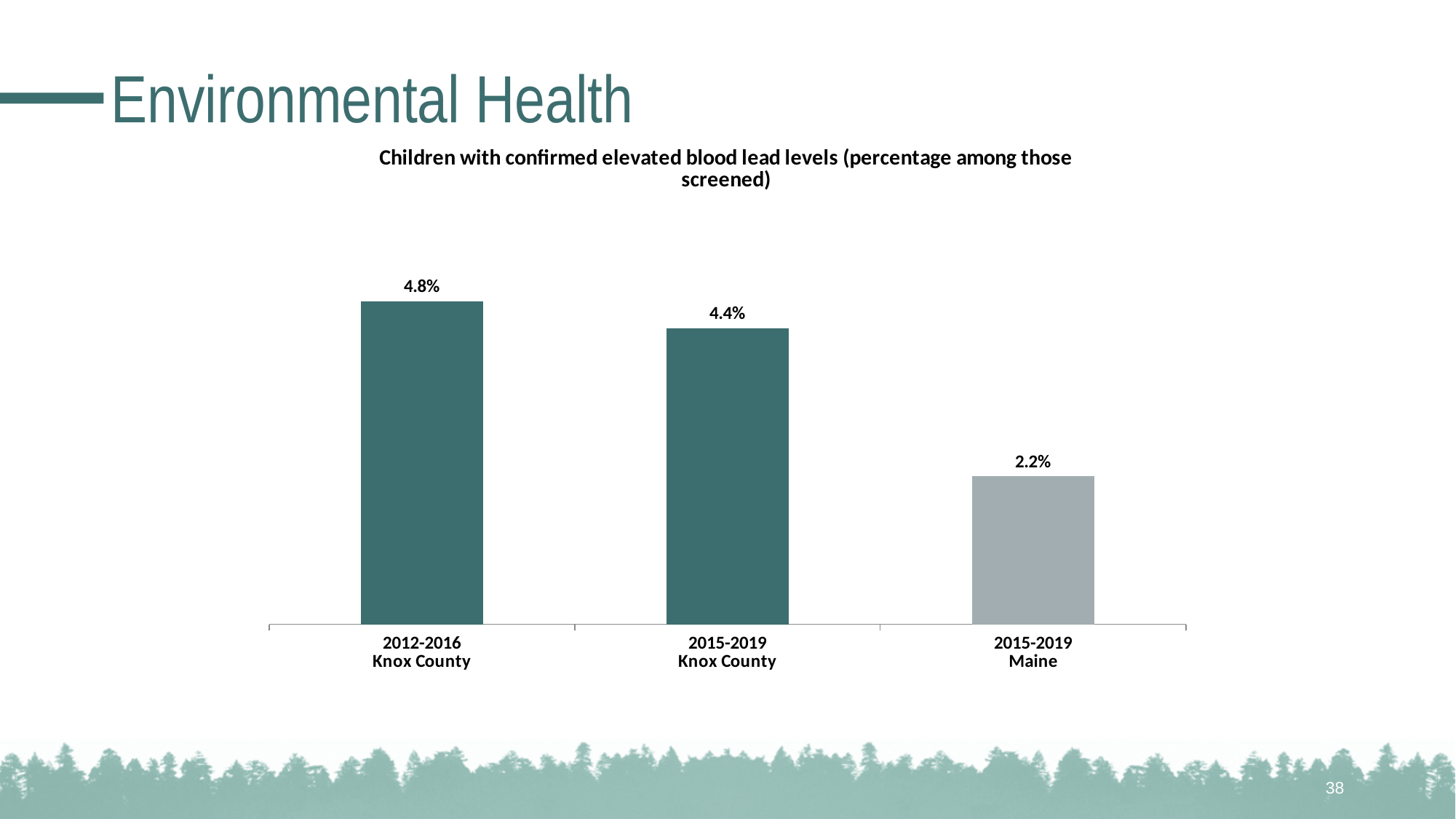

# Environmental Health

### Chart: Children with confirmed elevated blood lead levels (percentage among those screened)

| Category | N/A |
|---|---|
| 2012-2016
Knox County | 0.048 |
| 2015-2019
Knox County | 0.044 |
| 2015-2019
Maine | 0.022 |
38